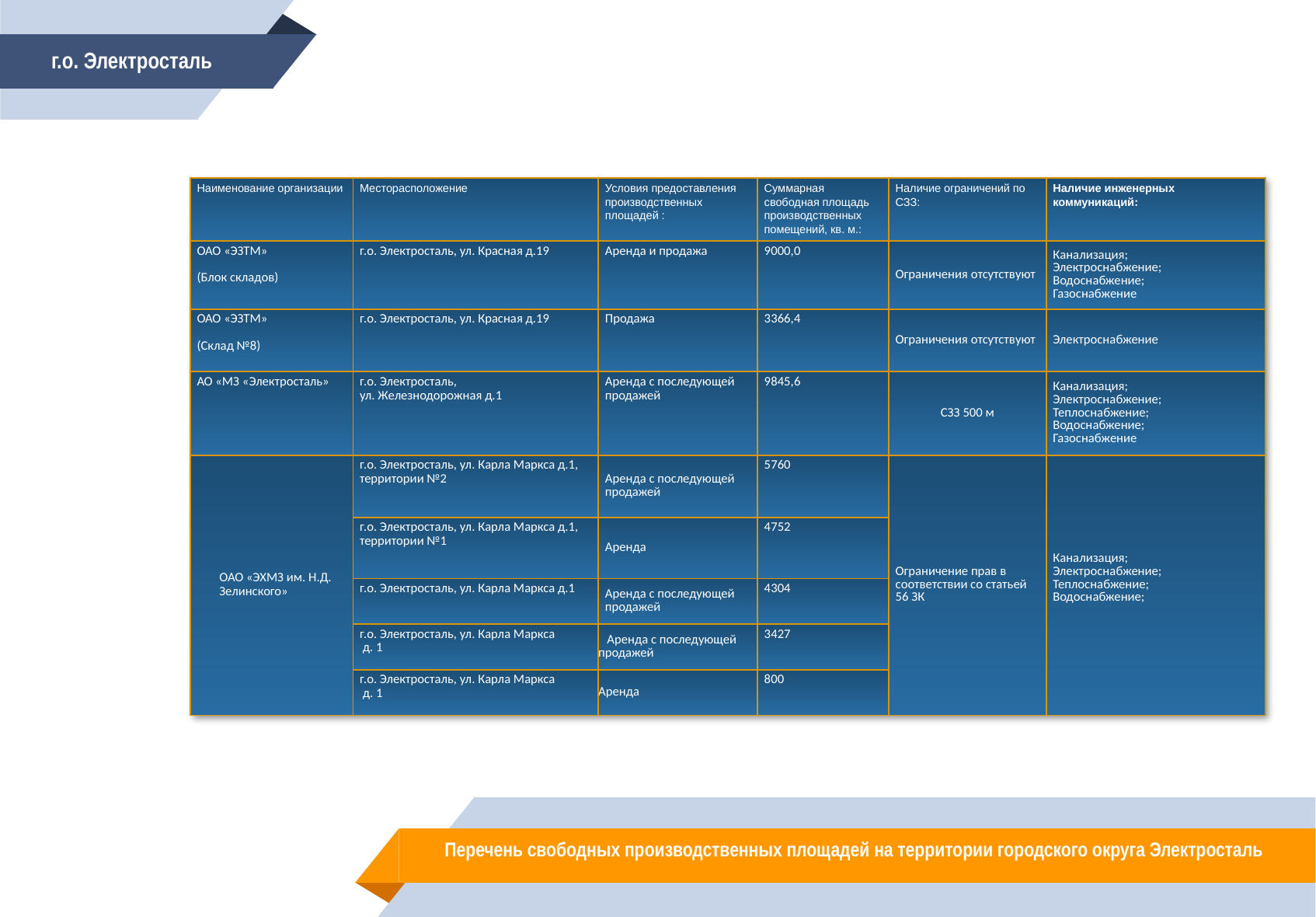

г.о. Электросталь
| Наименование организации | Месторасположение | Условия предоставления производственных площадей : | Суммарная свободная площадь производственных помещений, кв. м.: | Наличие ограничений по СЗЗ: | Наличие инженерных коммуникаций: |
| --- | --- | --- | --- | --- | --- |
| ОАО «ЭЗТМ» (Блок складов) | г.о. Электросталь, ул. Красная д.19 | Аренда и продажа | 9000,0 | Ограничения отсутствуют | Канализация; Электроснабжение; Водоснабжение; Газоснабжение |
| ОАО «ЭЗТМ» (Склад №8) | г.о. Электросталь, ул. Красная д.19 | Продажа | 3366,4 | Ограничения отсутствуют | Электроснабжение |
| АО «МЗ «Электросталь» | г.о. Электросталь, ул. Железнодорожная д.1 | Аренда с последующей продажей | 9845,6 | СЗЗ 500 м | Канализация; Электроснабжение; Теплоснабжение; Водоснабжение; Газоснабжение |
| ОАО «ЭХМЗ им. Н.Д. Зелинского» | г.о. Электросталь, ул. Карла Маркса д.1, территории №2 | Аренда с последующей продажей | 5760 | Ограничение прав в соответствии со статьей 56 ЗК | Канализация; Электроснабжение; Теплоснабжение; Водоснабжение; |
|  | г.о. Электросталь, ул. Карла Маркса д.1, территории №1 | Аренда | 4752 |  |  |
|  | г.о. Электросталь, ул. Карла Маркса д.1 | Аренда с последующей продажей | 4304 |  |  |
|  | г.о. Электросталь, ул. Карла Маркса д. 1 | Аренда с последующей продажей | 3427 |  |  |
|  | г.о. Электросталь, ул. Карла Маркса д. 1 | Аренда | 800 |  |  |
Перечень свободных производственных площадей на территории городского округа Электросталь